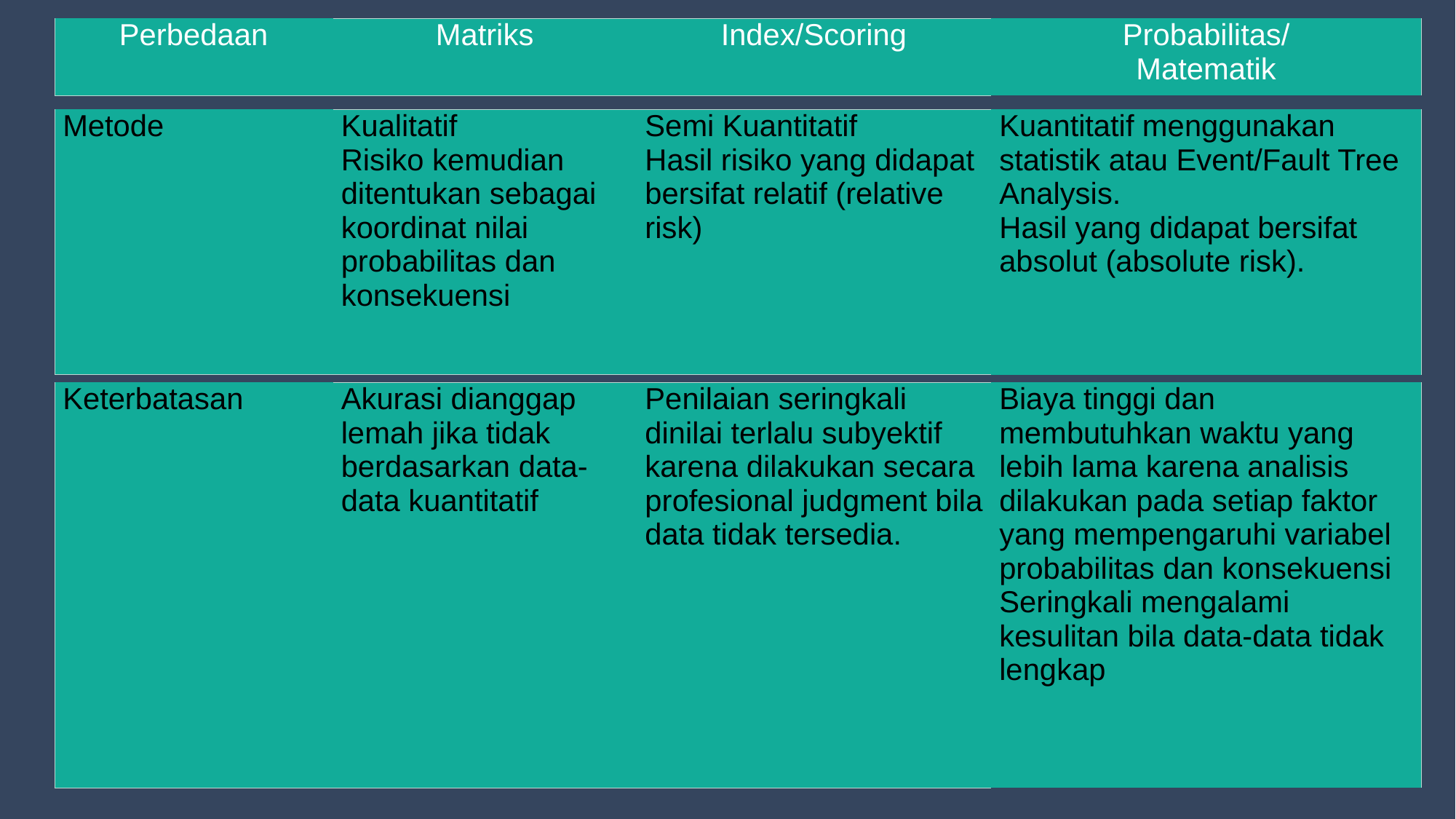

| Perbedaan | Matriks | Index/Scoring | Probabilitas/ Matematik |
| --- | --- | --- | --- |
| Metode | Kualitatif Risiko kemudian ditentukan sebagai koordinat nilai probabilitas dan konsekuensi | Semi Kuantitatif Hasil risiko yang didapat bersifat relatif (relative risk) | Kuantitatif menggunakan statistik atau Event/Fault Tree Analysis. Hasil yang didapat bersifat absolut (absolute risk). |
| --- | --- | --- | --- |
| Keterbatasan | Akurasi dianggap lemah jika tidak berdasarkan data-data kuantitatif | Penilaian seringkali dinilai terlalu subyektif karena dilakukan secara profesional judgment bila data tidak tersedia. | Biaya tinggi dan membutuhkan waktu yang lebih lama karena analisis dilakukan pada setiap faktor yang mempengaruhi variabel probabilitas dan konsekuensi Seringkali mengalami kesulitan bila data-data tidak lengkap |
| --- | --- | --- | --- |